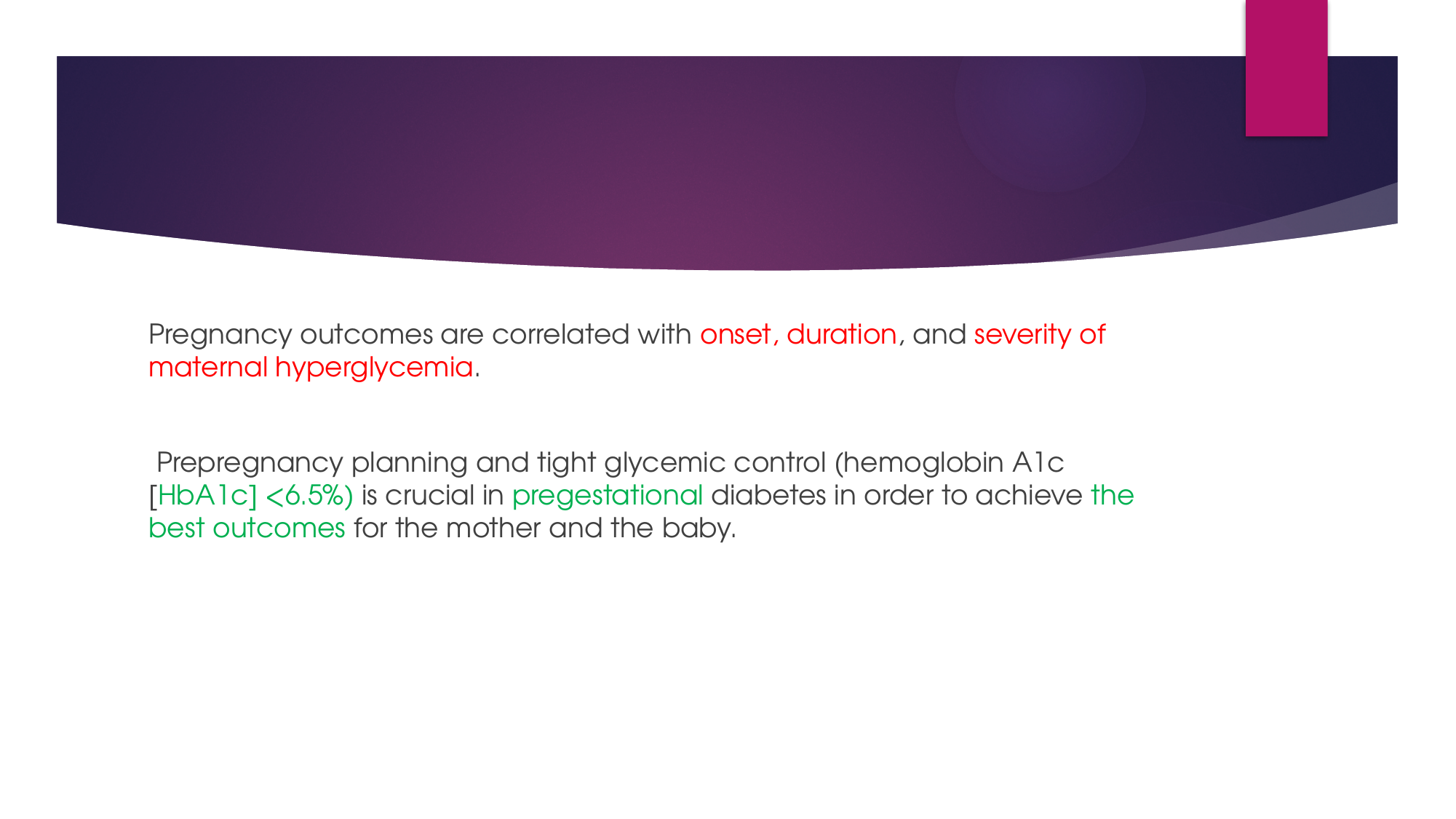

#
Pregnancy outcomes are correlated with onset, duration, and severity of maternal hyperglycemia.

 Prepregnancy planning and tight glycemic control (hemoglobin A1c [HbA1c] <6.5%) is crucial in pregestational diabetes in order to achieve the best outcomes for the mother and the baby.